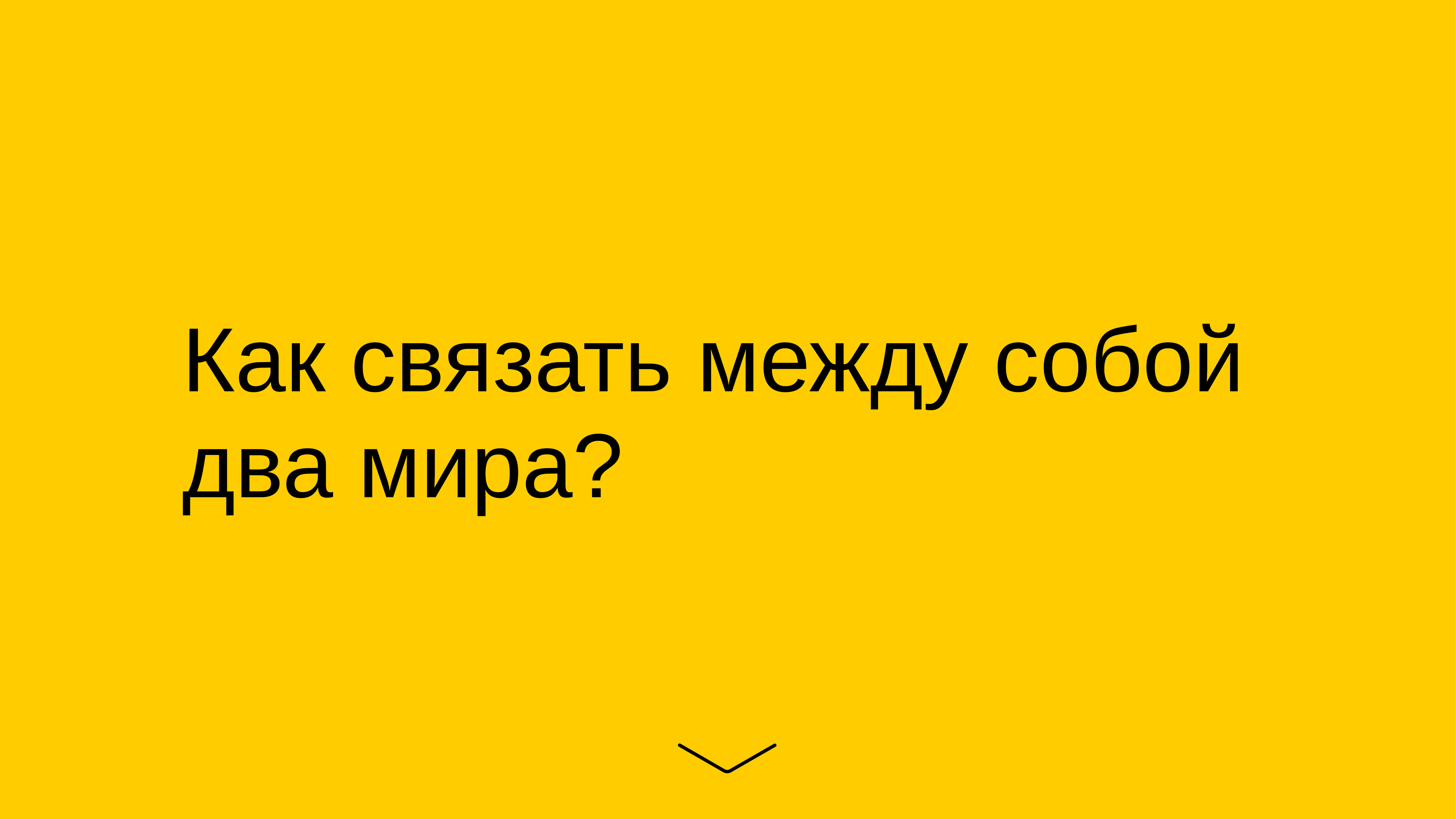

# Как связать между собой два мира?